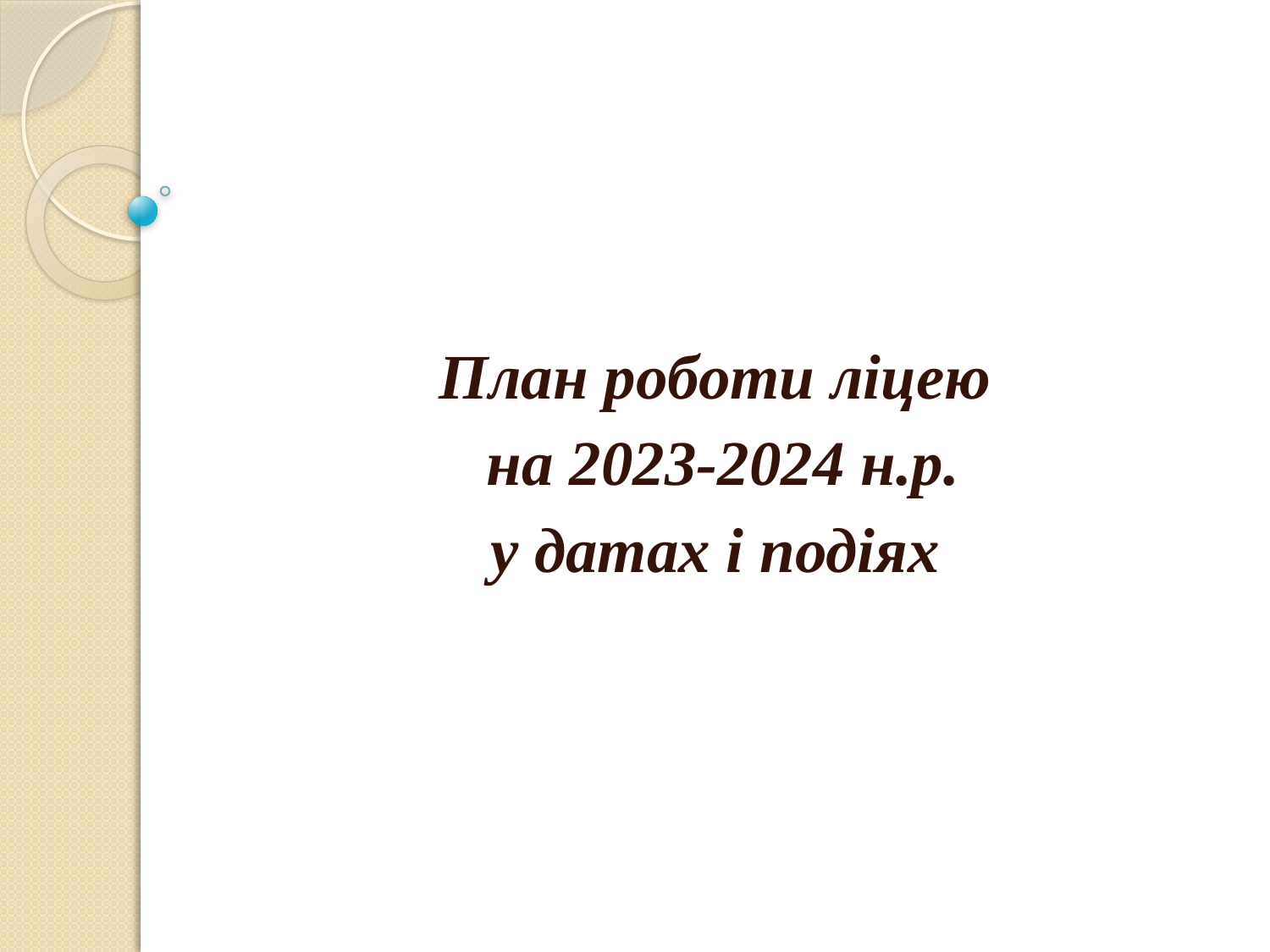

План роботи ліцею
 на 2023-2024 н.р.
у датах і подіях